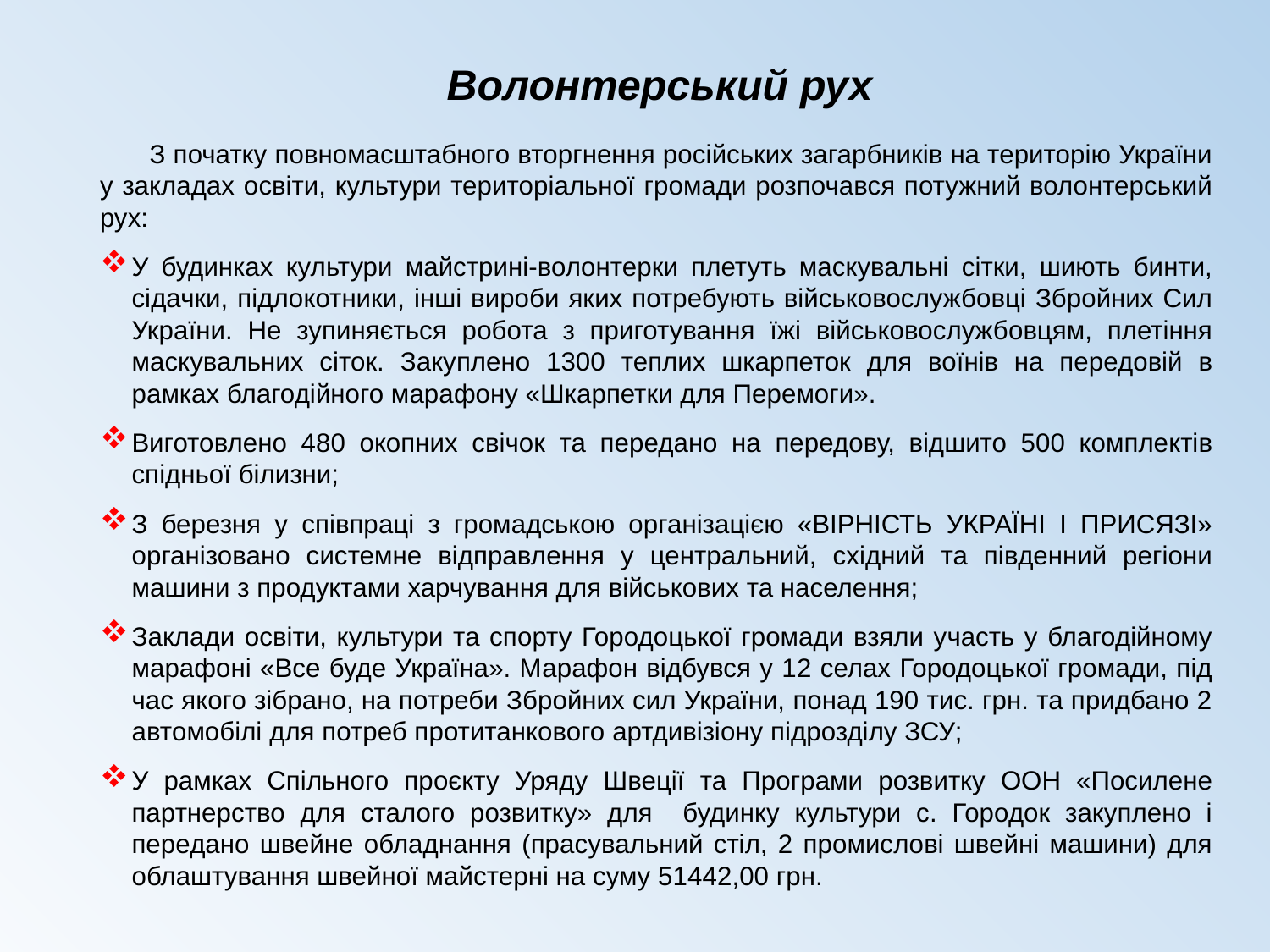

# Волонтерський рух
З початку повномасштабного вторгнення російських загарбників на територію України у закладах освіти, культури територіальної громади розпочався потужний волонтерський рух:
У будинках культури майстрині-волонтерки плетуть маскувальні сітки, шиють бинти, сідачки, підлокотники, інші вироби яких потребують військовослужбовці Збройних Сил України. Не зупиняється робота з приготування їжі військовослужбовцям, плетіння маскувальних сіток. Закуплено 1300 теплих шкарпеток для воїнів на передовій в рамках благодійного марафону «Шкарпетки для Перемоги».
Виготовлено 480 окопних свічок та передано на передову, відшито 500 комплектів спідньої білизни;
З березня у співпраці з громадською організацією «ВІРНІСТЬ УКРАЇНІ І ПРИСЯЗІ» організовано системне відправлення у центральний, східний та південний регіони машини з продуктами харчування для військових та населення;
Заклади освіти, культури та спорту Городоцької громади взяли участь у благодійному марафоні «Все буде Україна». Марафон відбувся у 12 селах Городоцької громади, під час якого зібрано, на потреби Збройних сил України, понад 190 тис. грн. та придбано 2 автомобілі для потреб протитанкового артдивізіону підрозділу ЗСУ;
У рамках Спільного проєкту Уряду Швеції та Програми розвитку ООН «Посилене партнерство для сталого розвитку» для  будинку культури с. Городок закуплено і передано швейне обладнання (прасувальний стіл, 2 промислові швейні машини) для облаштування швейної майстерні на суму 51442,00 грн.